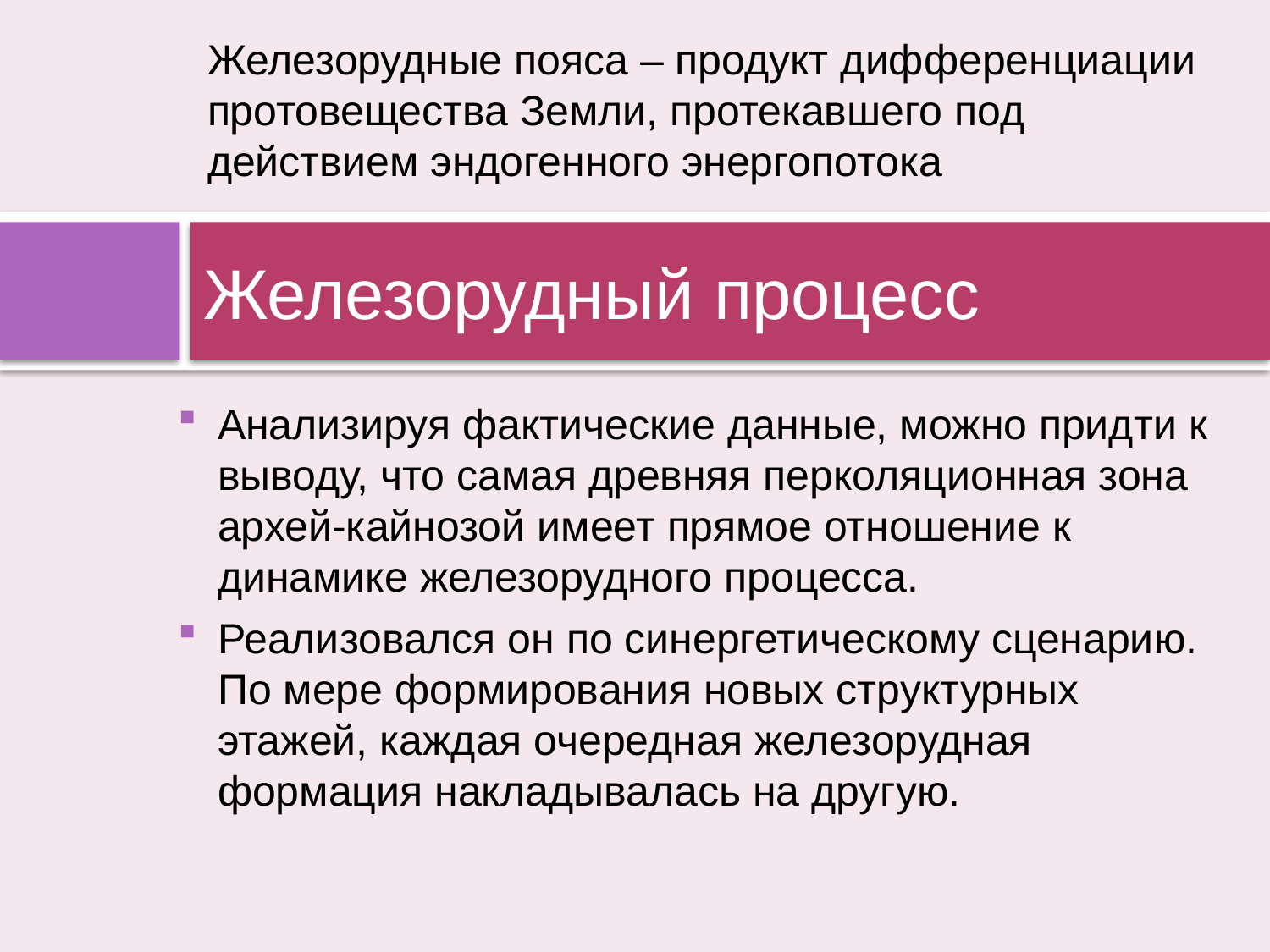

Железорудные пояса – продукт дифференциации протовещества Земли, протекавшего под действием эндогенного энергопотока
# Железорудный процесс
Анализируя фактические данные, можно придти к выводу, что самая древняя перколяционная зона архей-кайнозой имеет прямое отношение к динамике железорудного процесса.
Реализовался он по синергетическому сценарию. По мере формирования новых структурных этажей, каждая очередная железорудная формация накладывалась на другую.